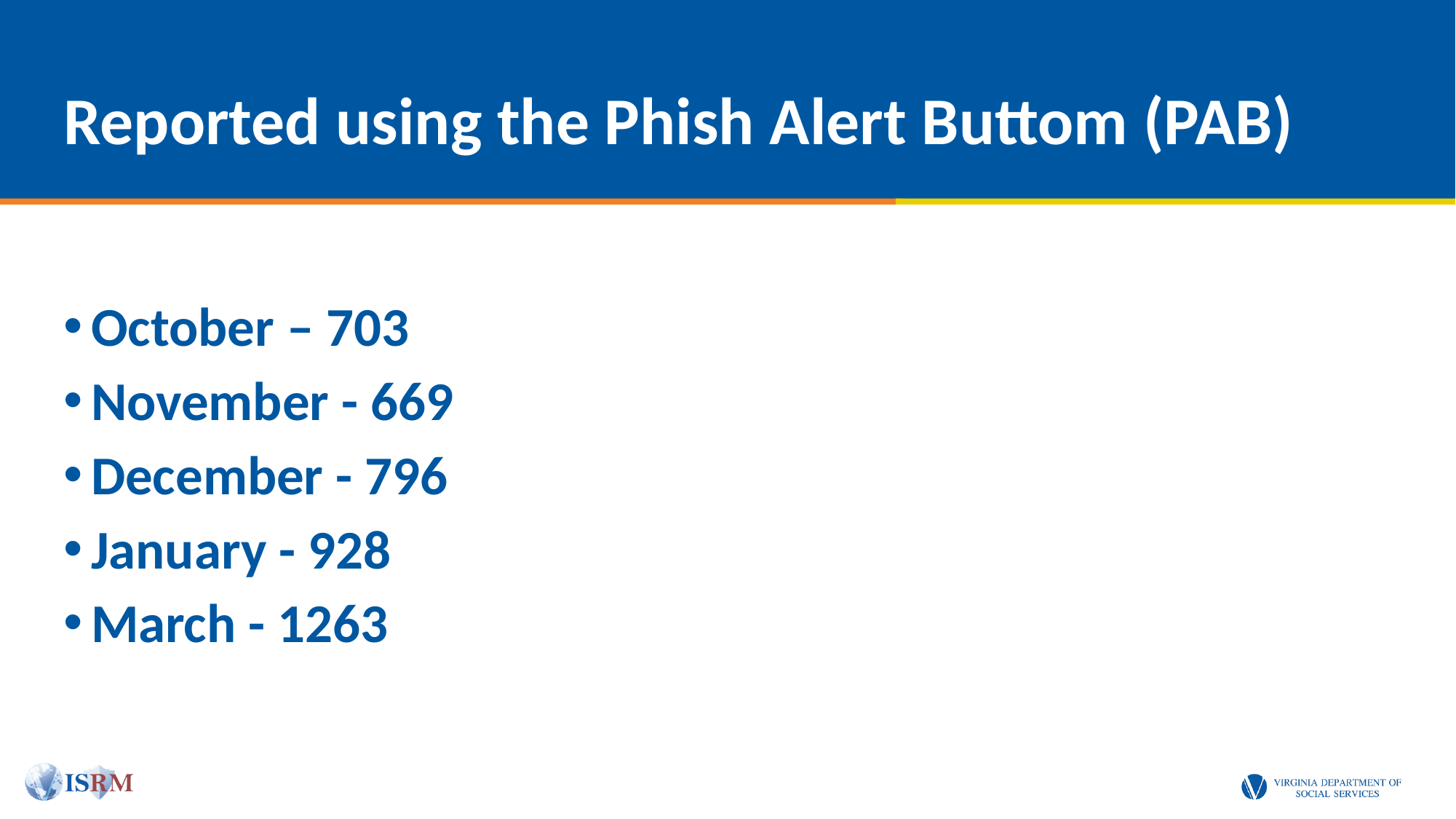

# Reported using the Phish Alert Buttom (PAB)

October – 703
November - 669
December - 796
January - 928
March - 1263